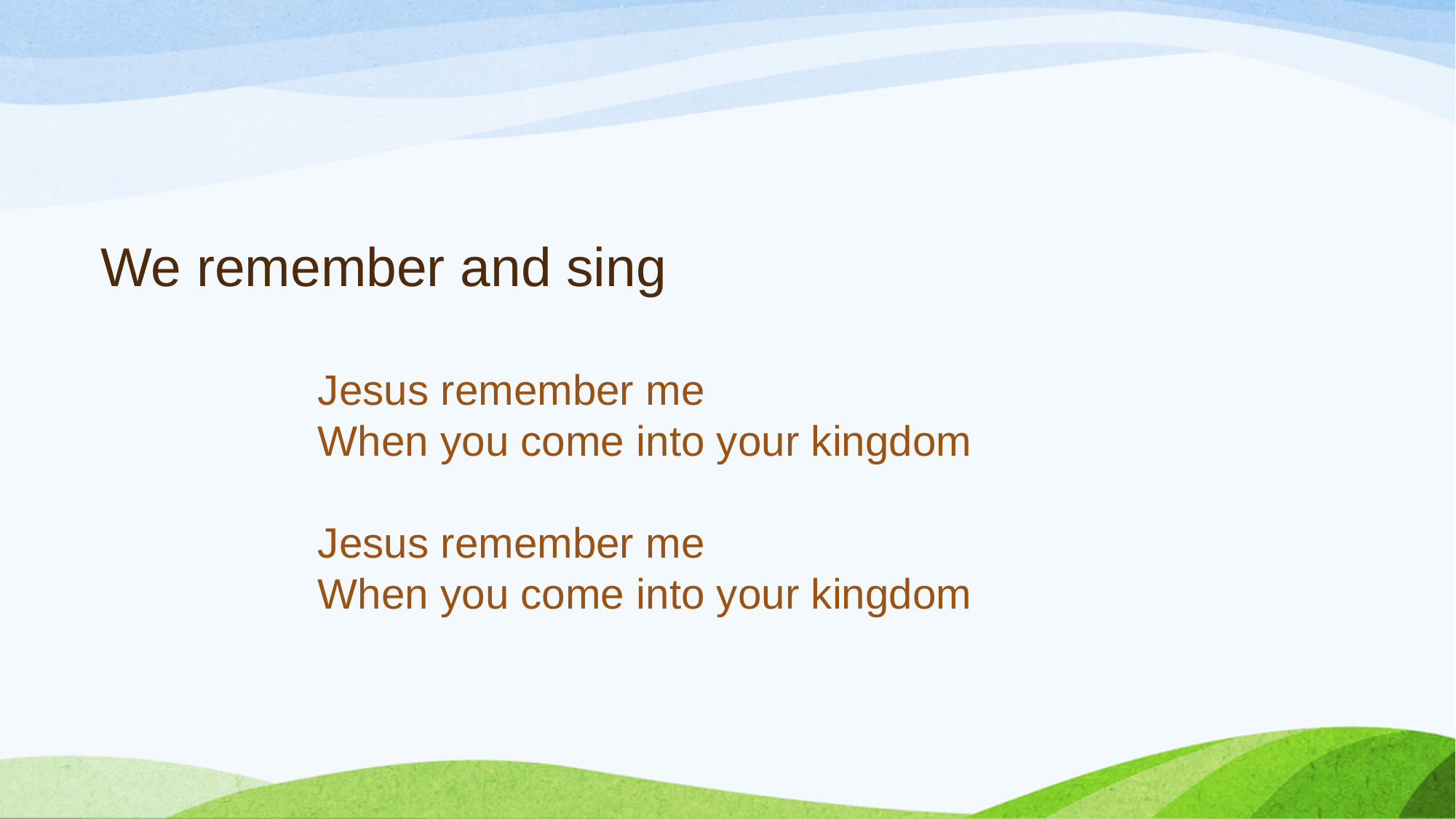

# We remember and sing
Jesus remember me
When you come into your kingdom

Jesus remember me
When you come into your kingdom